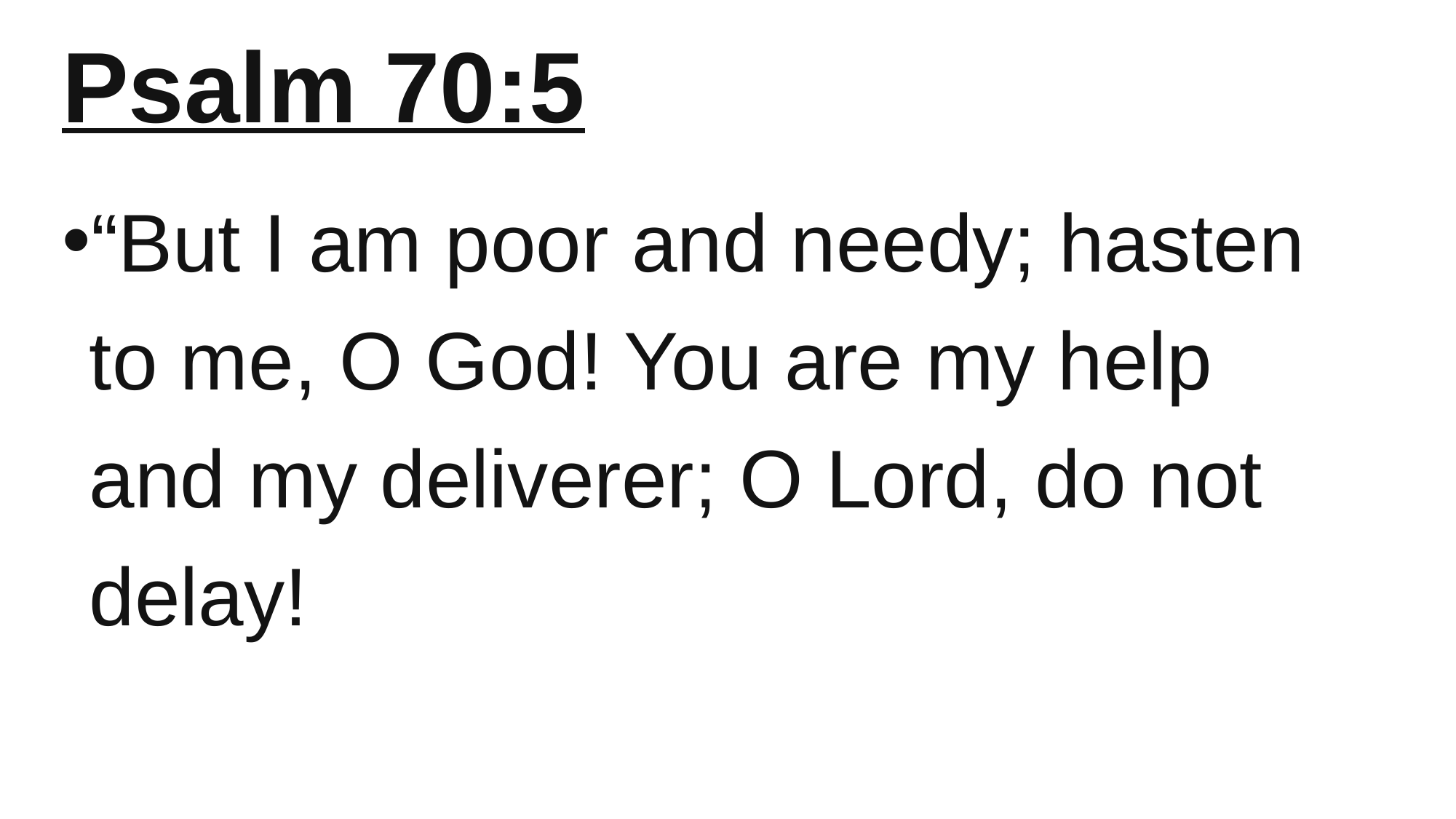

# Psalm 70:5
“But I am poor and needy; hasten to me, O God! You are my help and my deliverer; O Lord, do not delay!